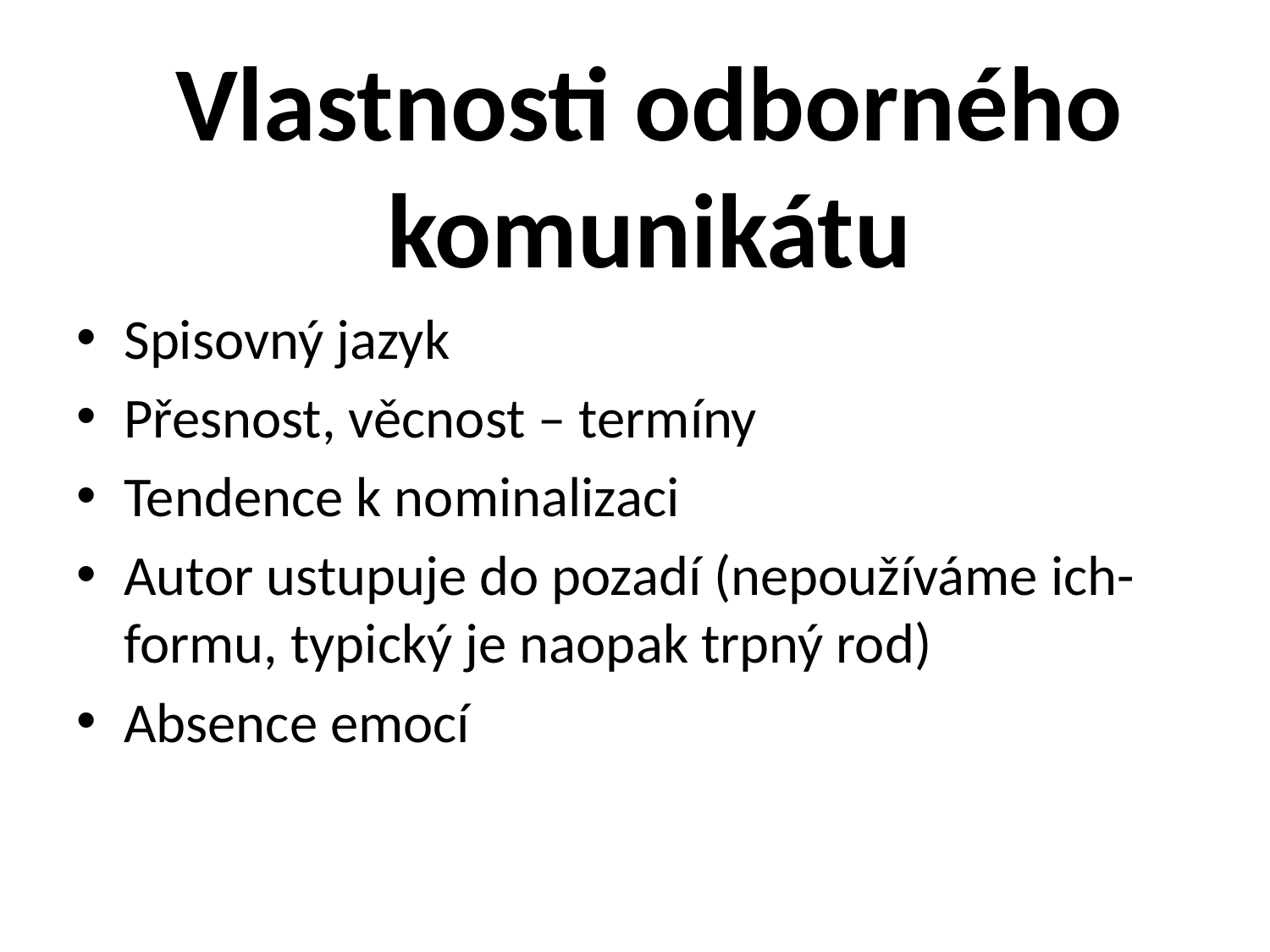

# Vlastnosti odborného komunikátu
Spisovný jazyk
Přesnost, věcnost – termíny
Tendence k nominalizaci
Autor ustupuje do pozadí (nepoužíváme ich-formu, typický je naopak trpný rod)
Absence emocí